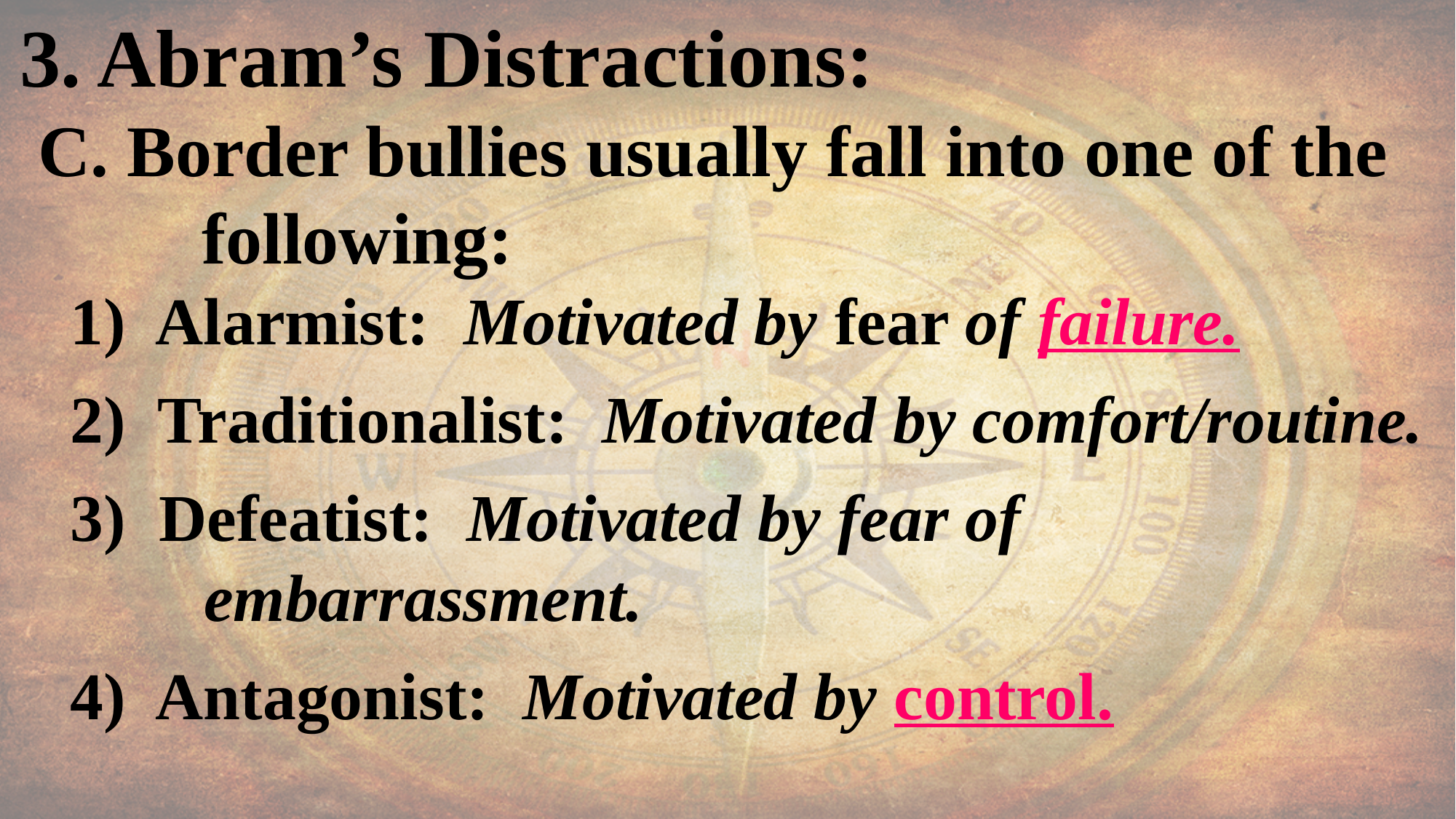

3. Abram’s Distractions:
 C. Border bullies usually fall into one of the
          following:
   1)  Alarmist:  Motivated by fear of failure.
   2)  Traditionalist:  Motivated by comfort/routine.
   3)  Defeatist:  Motivated by fear of
           embarrassment.
   4)  Antagonist:  Motivated by control.